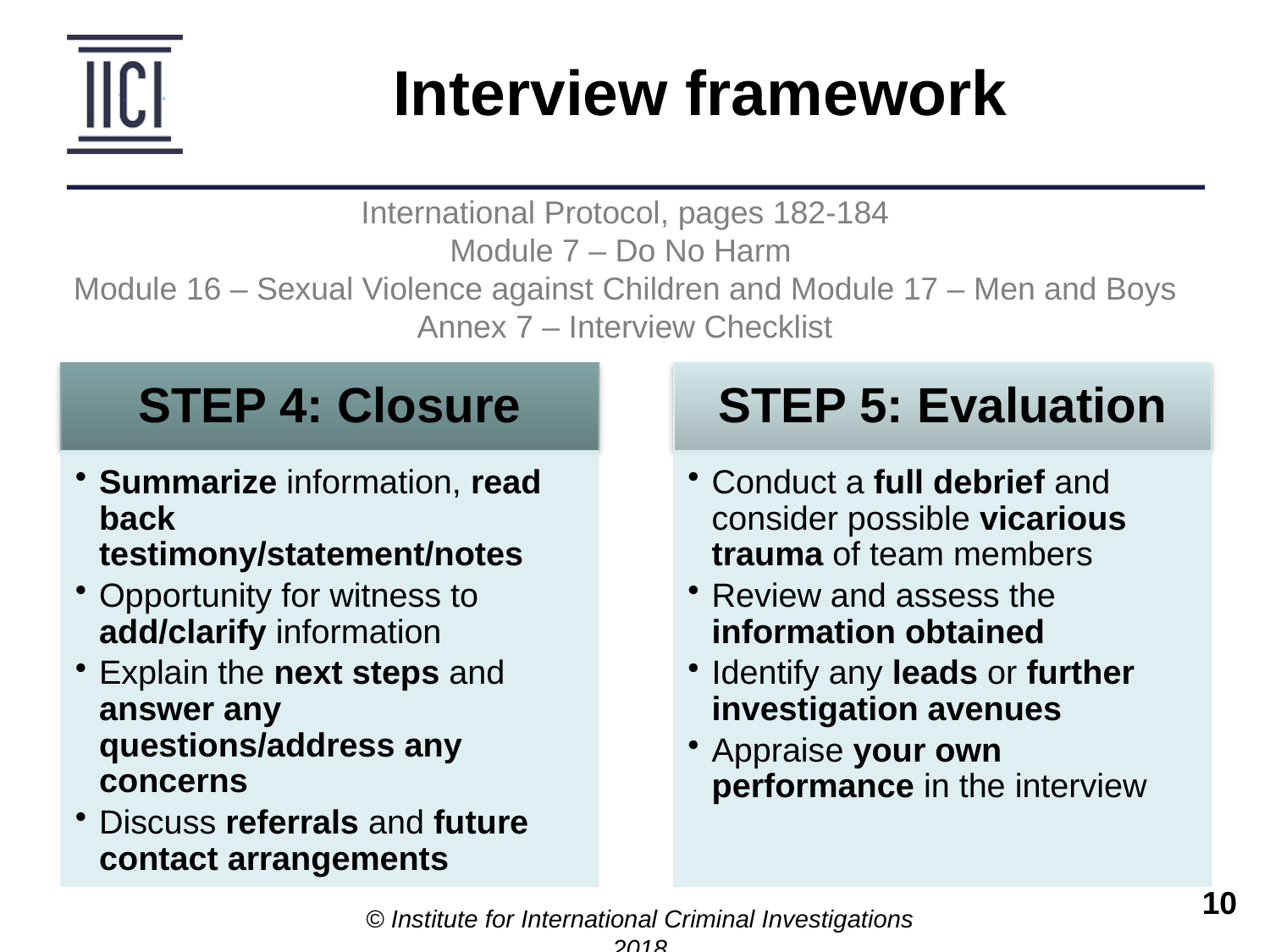

Interview framework
International Protocol, pages 182-184
Module 7 – Do No Harm
Module 16 – Sexual Violence against Children and Module 17 – Men and Boys
Annex 7 – Interview Checklist

STEP 4: Closure
Summarize information, read back testimony/statement/notes
Opportunity for witness to add/clarify information
Explain the next steps and answer any questions/address any concerns
Discuss referrals and future contact arrangements
STEP 5: Evaluation
Conduct a full debrief and consider possible vicarious trauma of team members
Review and assess the information obtained
Identify any leads or further investigation avenues
Appraise your own performance in the interview

© Institute for International Criminal Investigations 2018
 	10